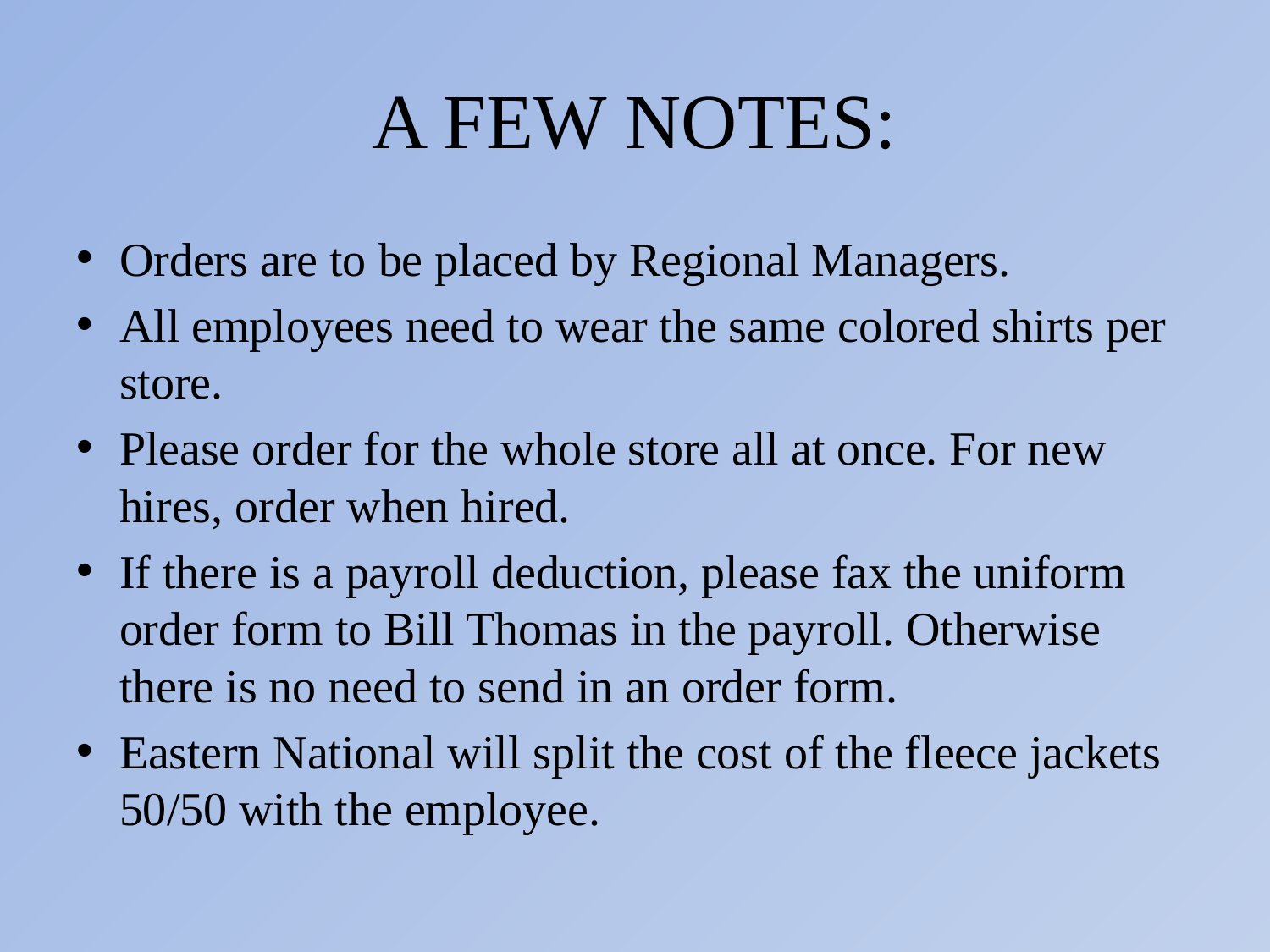

# A FEW NOTES:
Orders are to be placed by Regional Managers.
All employees need to wear the same colored shirts per store.
Please order for the whole store all at once. For new hires, order when hired.
If there is a payroll deduction, please fax the uniform order form to Bill Thomas in the payroll. Otherwise there is no need to send in an order form.
Eastern National will split the cost of the fleece jackets 50/50 with the employee.